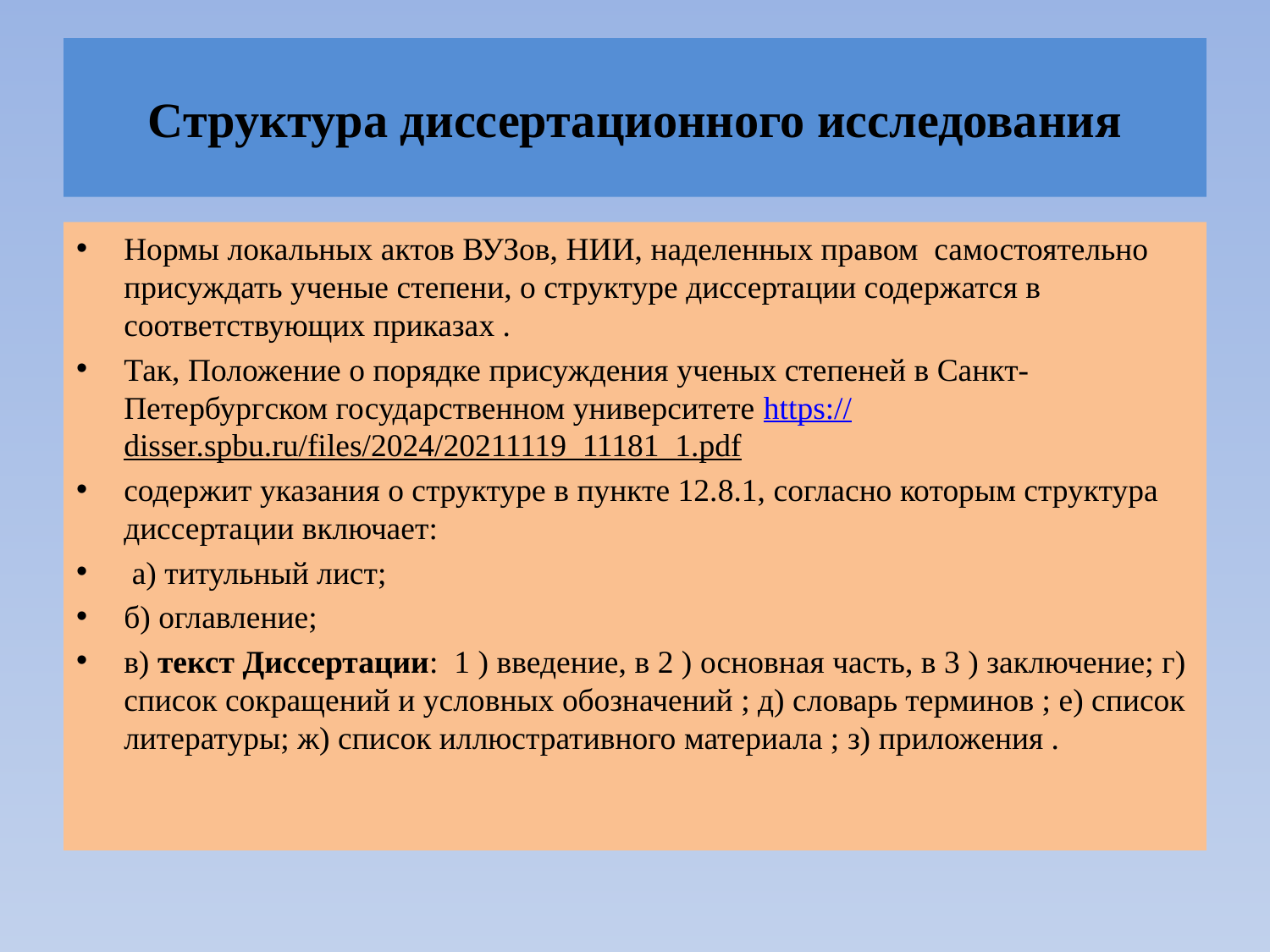

# Структура диссертационного исследования
Нормы локальных актов ВУЗов, НИИ, наделенных правом  самостоятельно присуждать ученые степени, о структуре диссертации содержатся в соответствующих приказах .
Так, Положение о порядке присуждения ученых степеней в Санкт-Петербургском государственном университете https://disser.spbu.ru/files/2024/20211119_11181_1.pdf
содержит указания о структуре в пункте 12.8.1, согласно которым структура диссертации включает:
 а) титульный лист;
б) оглавление;
в) текст Диссертации:  1 ) введение, в 2 ) основная часть, в 3 ) заключение; г) список сокращений и условных обозначений ; д) словарь терминов ; е) список литературы; ж) список иллюстративного материала ; з) приложения .